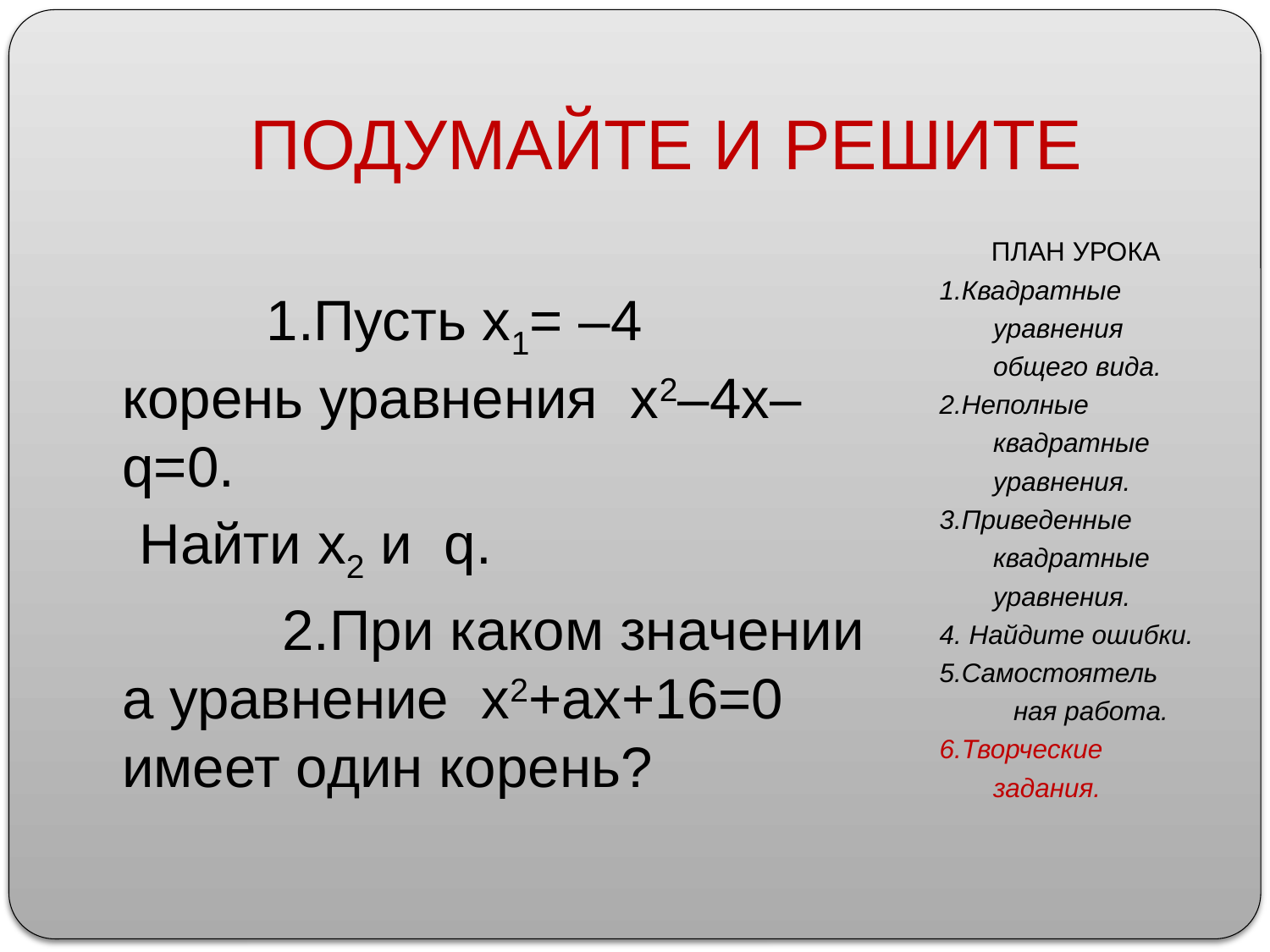

# ПОДУМАЙТЕ И РЕШИТЕ

            1.Пусть x1= –4    корень уравнения  x2–4x–q=0.
    Найти x2 и  q.
             2.При каком значении а уравнение  x2+ax+16=0 имеет один корень?

       ПЛАН УРОКА
1.Квадратные уравнения общего вида.
2.Неполные квадратные уравнения.
3.Приведенные квадратные уравнения.
4. Найдите ошибки.
5.Самостоятель
          ная работа.
6.Творческие задания.